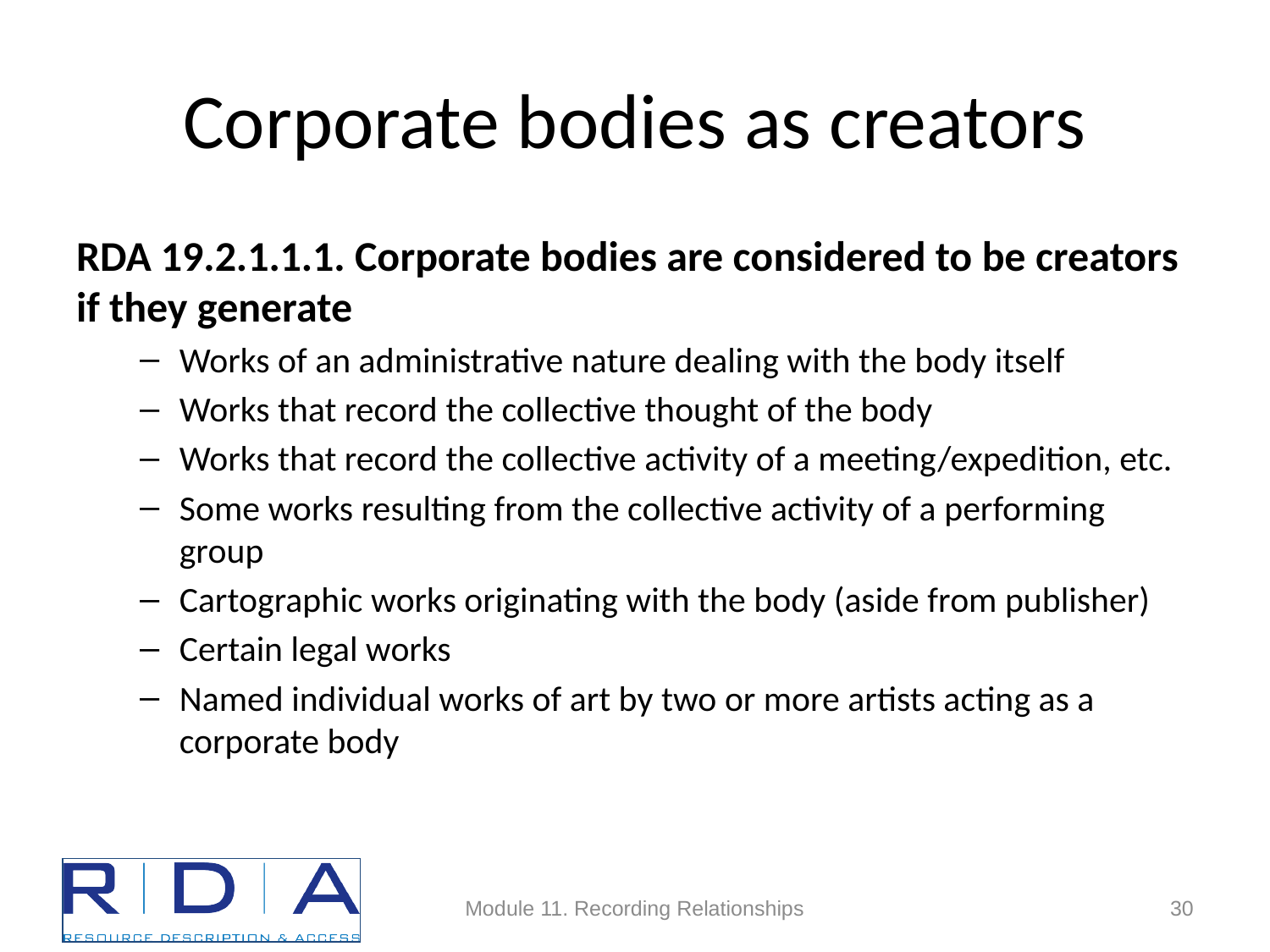

# Corporate bodies as creators
RDA 19.2.1.1.1. Corporate bodies are considered to be creators if they generate
Works of an administrative nature dealing with the body itself
Works that record the collective thought of the body
Works that record the collective activity of a meeting/expedition, etc.
Some works resulting from the collective activity of a performing group
Cartographic works originating with the body (aside from publisher)
Certain legal works
Named individual works of art by two or more artists acting as a corporate body

Module 11. Recording Relationships
30